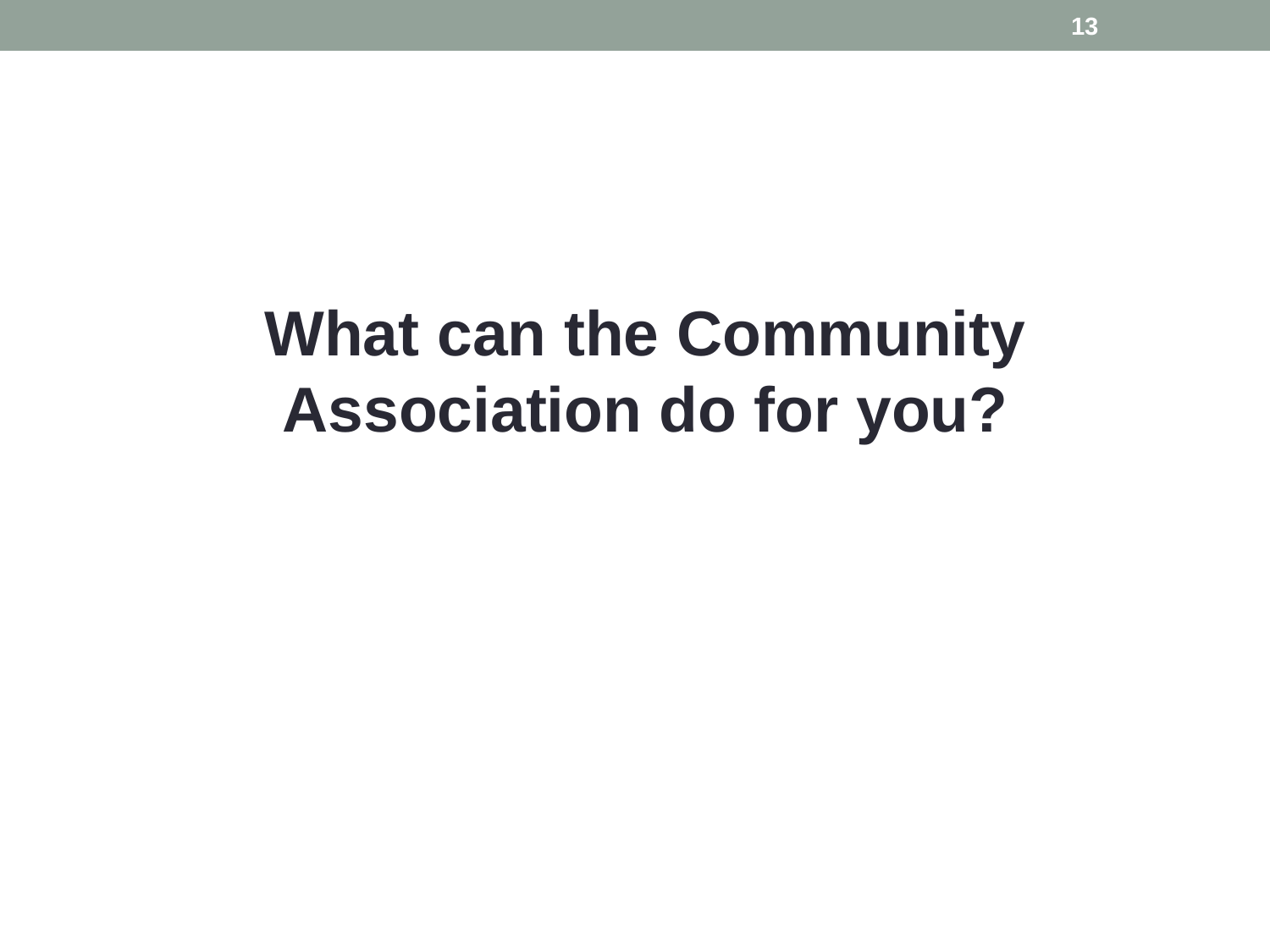

13
What can the Community Association do for you?